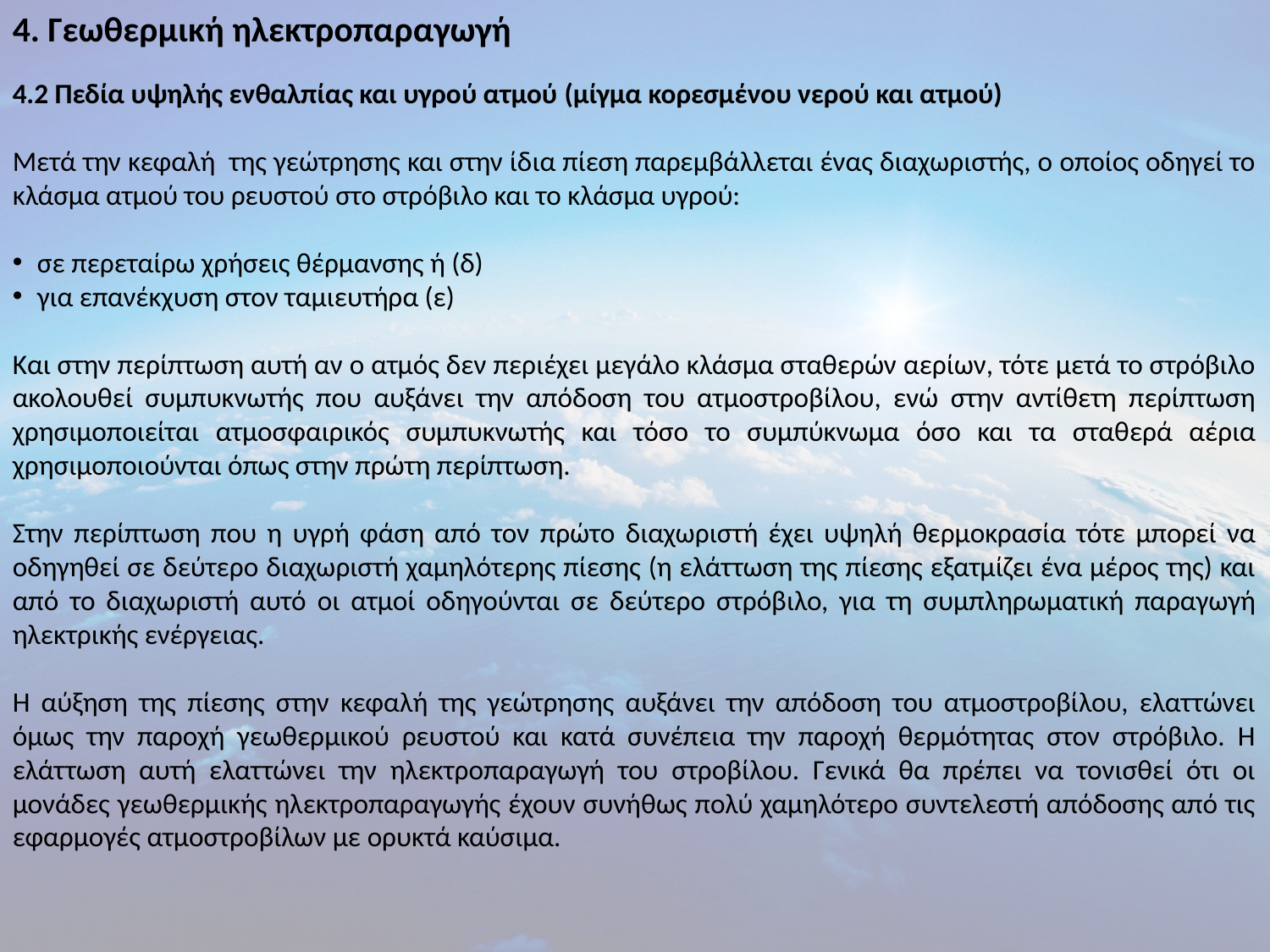

4. Γεωθερμική ηλεκτροπαραγωγή
4.2 Πεδία υψηλής ενθαλπίας και υγρού ατμού (μίγμα κορεσμένου νερού και ατμού)

Μετά την κεφαλή  της γεώτρησης και στην ίδια πίεση παρεμβάλλεται ένας διαχωριστής, ο οποίος οδηγεί το κλάσμα ατμού του ρευστού στο στρόβιλο και το κλάσμα υγρού:

σε περεταίρω χρήσεις θέρμανσης ή (δ)
για επανέκχυση στον ταμιευτήρα (ε)

Και στην περίπτωση αυτή αν ο ατμός δεν περιέχει μεγάλο κλάσμα σταθερών αερίων, τότε μετά το στρόβιλο ακολουθεί συμπυκνωτής που αυξάνει την απόδοση του ατμοστροβίλου, ενώ στην αντίθετη περίπτωση χρησιμοποιείται ατμοσφαιρικός συμπυκνωτής και τόσο το συμπύκνωμα όσο και τα σταθερά αέρια χρησιμοποιούνται όπως στην πρώτη περίπτωση.

Στην περίπτωση που η υγρή φάση από τον πρώτο διαχωριστή έχει υψηλή θερμοκρασία τότε μπορεί να οδηγηθεί σε δεύτερο διαχωριστή χαμηλότερης πίεσης (η ελάττωση της πίεσης εξατμίζει ένα μέρος της) και από το διαχωριστή αυτό οι ατμοί οδηγούνται σε δεύτερο στρόβιλο, για τη συμπληρωματική παραγωγή ηλεκτρικής ενέργειας.

Η αύξηση της πίεσης στην κεφαλή της γεώτρησης αυξάνει την απόδοση του ατμοστροβίλου, ελαττώνει όμως την παροχή γεωθερμικού ρευστού και κατά συνέπεια την παροχή θερμότητας στον στρόβιλο. Η ελάττωση αυτή ελαττώνει την ηλεκτροπαραγωγή του στροβίλου. Γενικά θα πρέπει να τονισθεί ότι οι μονάδες γεωθερμικής ηλεκτροπαραγωγής έχουν συνήθως πολύ χαμηλότερο συντελεστή απόδοσης από τις εφαρμογές ατμοστροβίλων με ορυκτά καύσιμα.